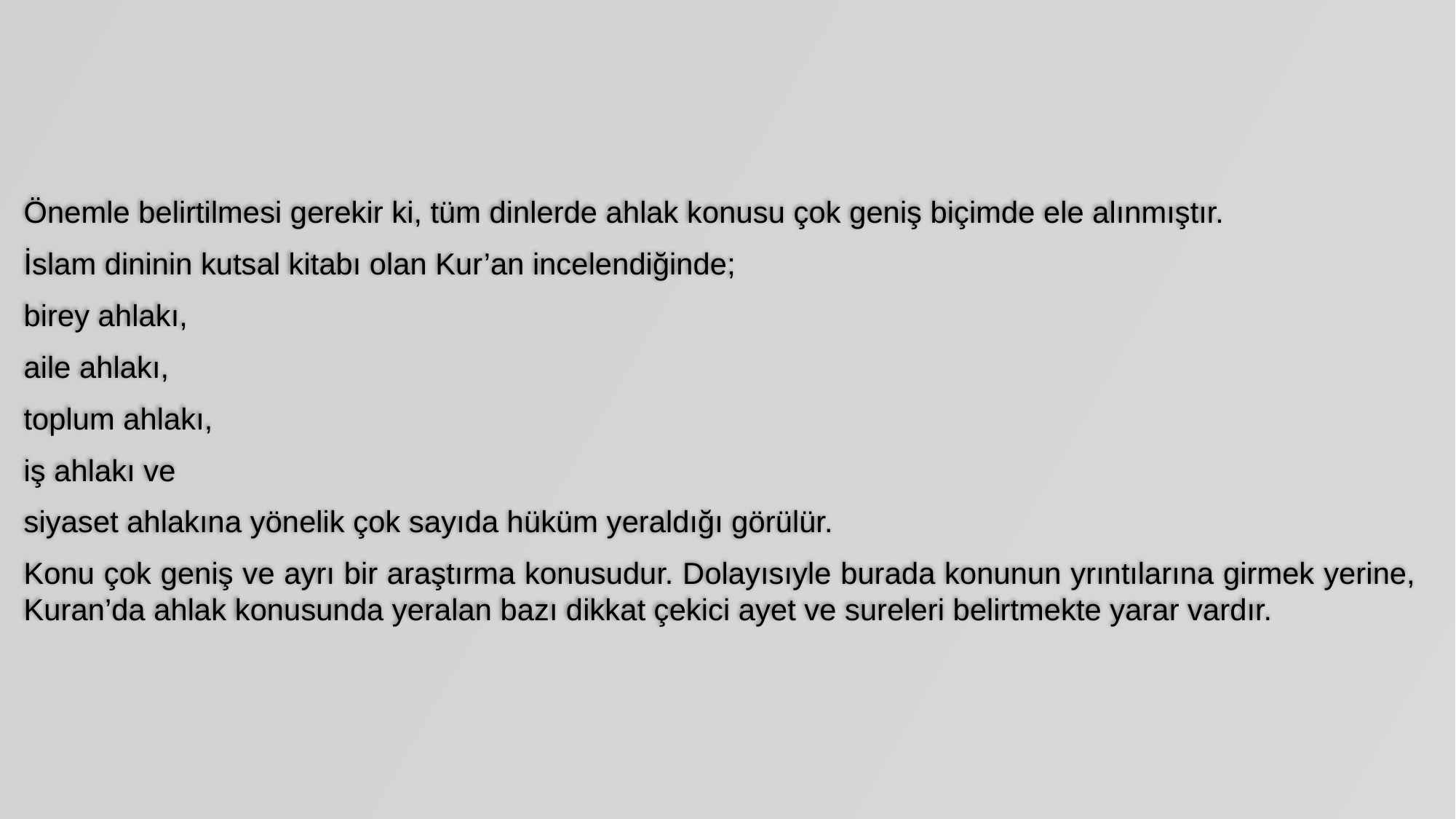

Önemle belirtilmesi gerekir ki, tüm dinlerde ahlak konusu çok geniş biçimde ele alınmıştır.
İslam dininin kutsal kitabı olan Kur’an incelendiğinde;
birey ahlakı,
aile ahlakı,
toplum ahlakı,
iş ahlakı ve
siyaset ahlakına yönelik çok sayıda hüküm yeraldığı görülür.
Konu çok geniş ve ayrı bir araştırma konusudur. Dolayısıyle burada konunun yrıntılarına girmek yerine, Kuran’da ahlak konusunda yeralan bazı dikkat çekici ayet ve sureleri belirtmekte yarar vardır.